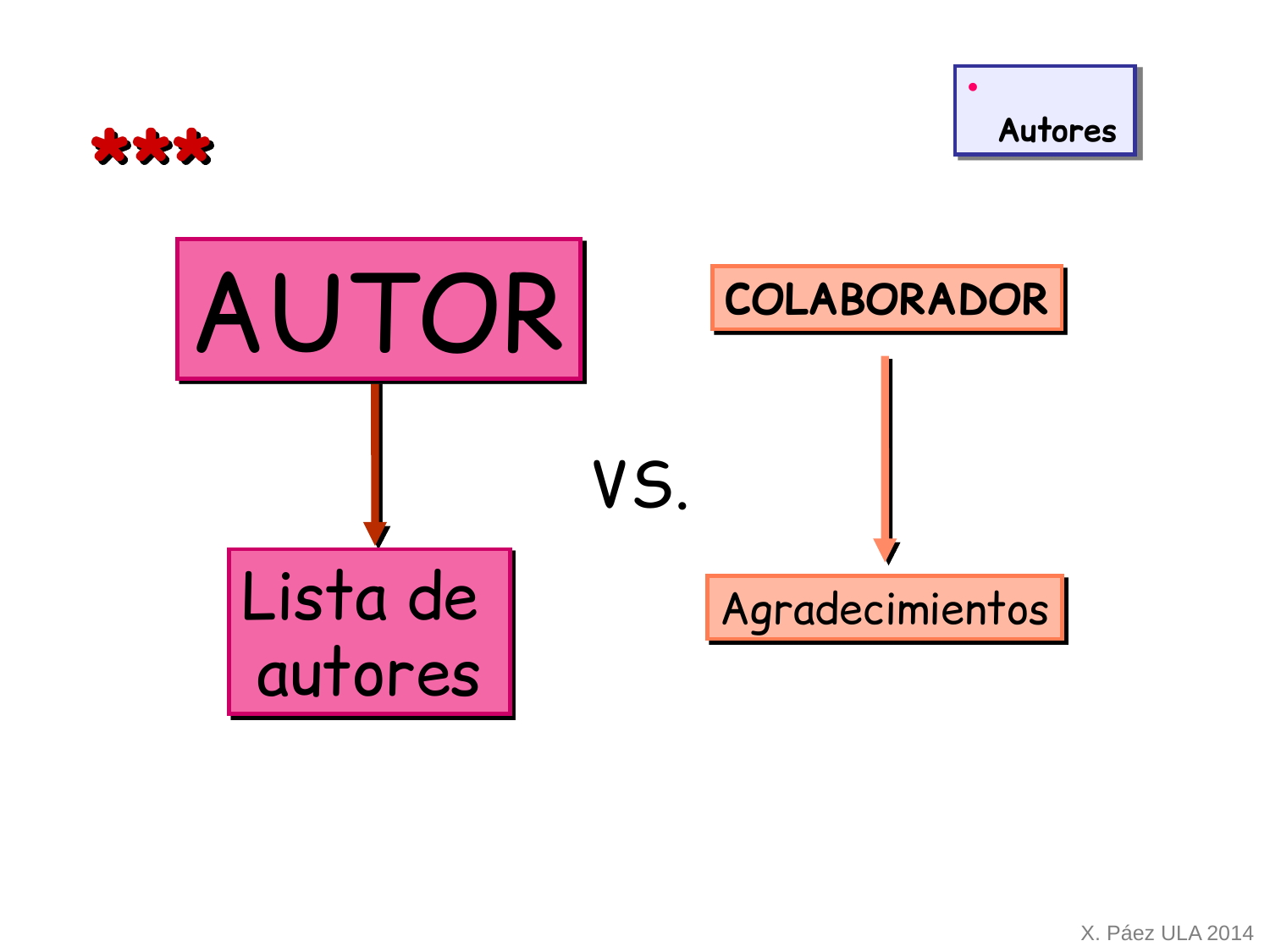

Autores
***
AUTOR
COLABORADOR

VS.
Lista de
autores
Agradecimientos
X. Páez ULA 2014